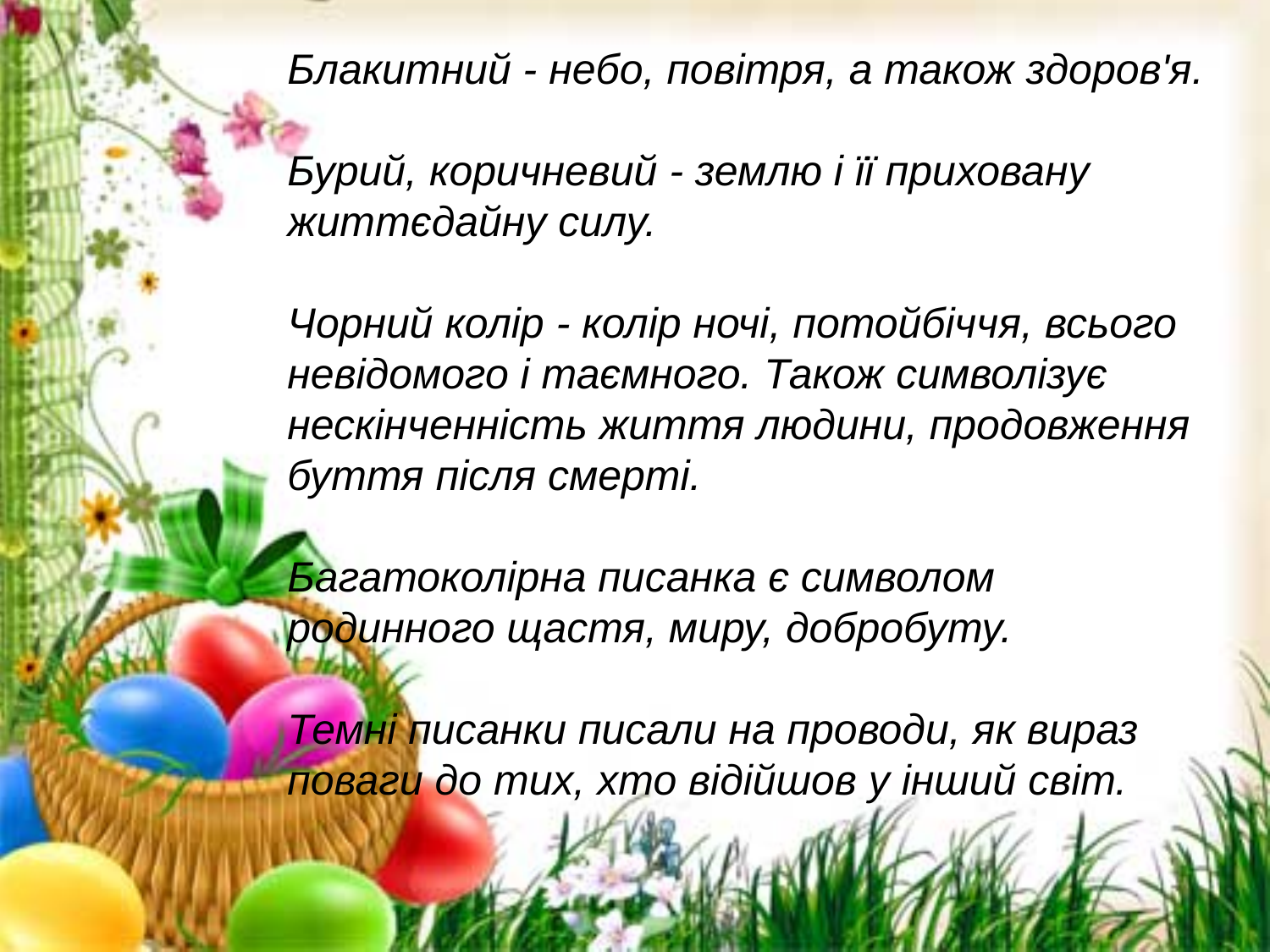

Блакитний - небо, повітря, а також здоров'я.

Бурий, коричневий - землю і її приховану життєдайну силу.

Чорний колір - колір ночі, потойбіччя, всього невідомого і таємного. Також символізує нескінченність життя людини, продовження буття після смерті.

Багатоколірна писанка є символом родинного щастя, миру, добробуту.

Темні писанки писали на проводи, як вираз поваги до тих, хто відійшов у інший світ.